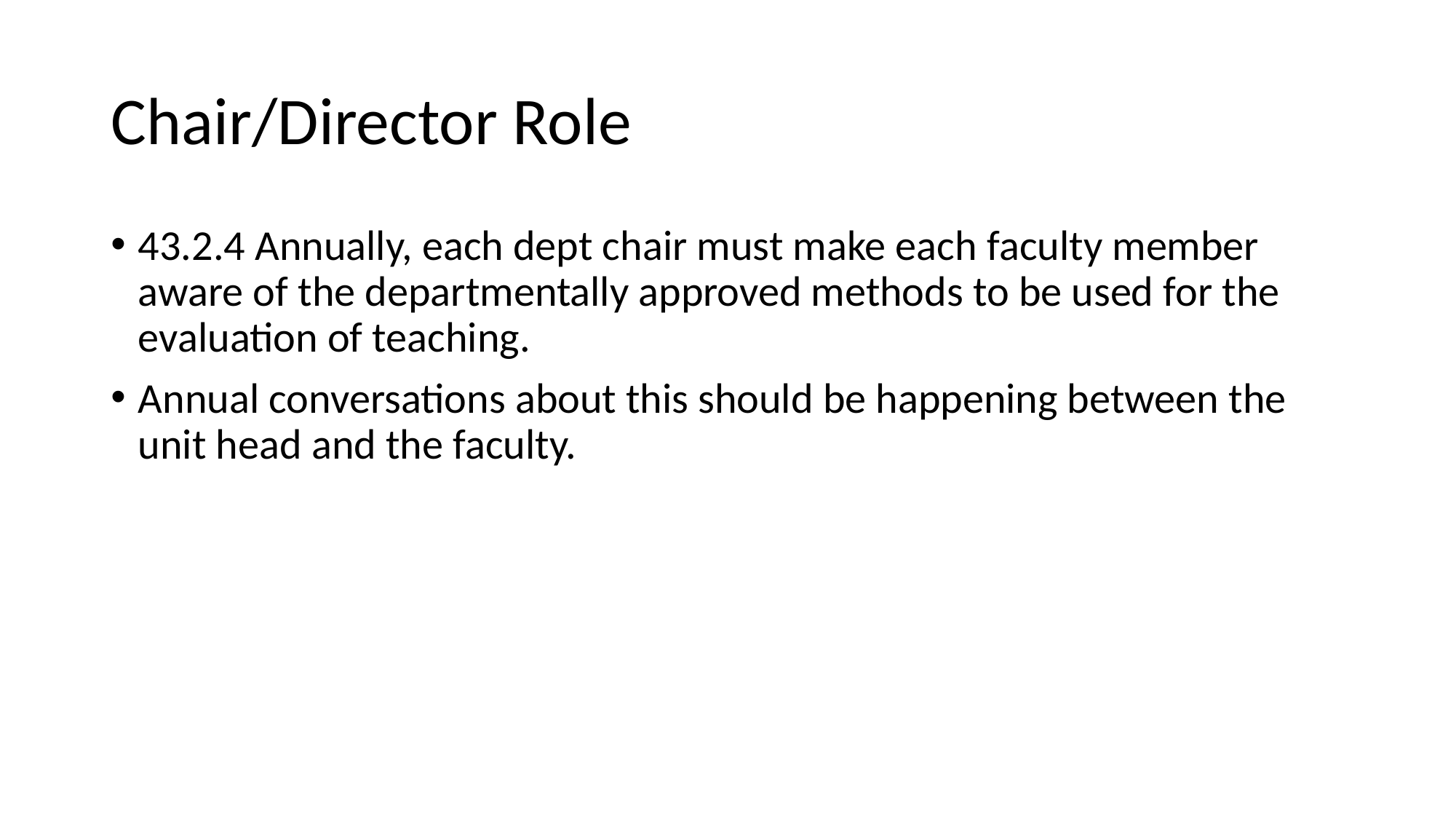

# Chair/Director Role
43.2.4 Annually, each dept chair must make each faculty member aware of the departmentally approved methods to be used for the evaluation of teaching.
Annual conversations about this should be happening between the unit head and the faculty.